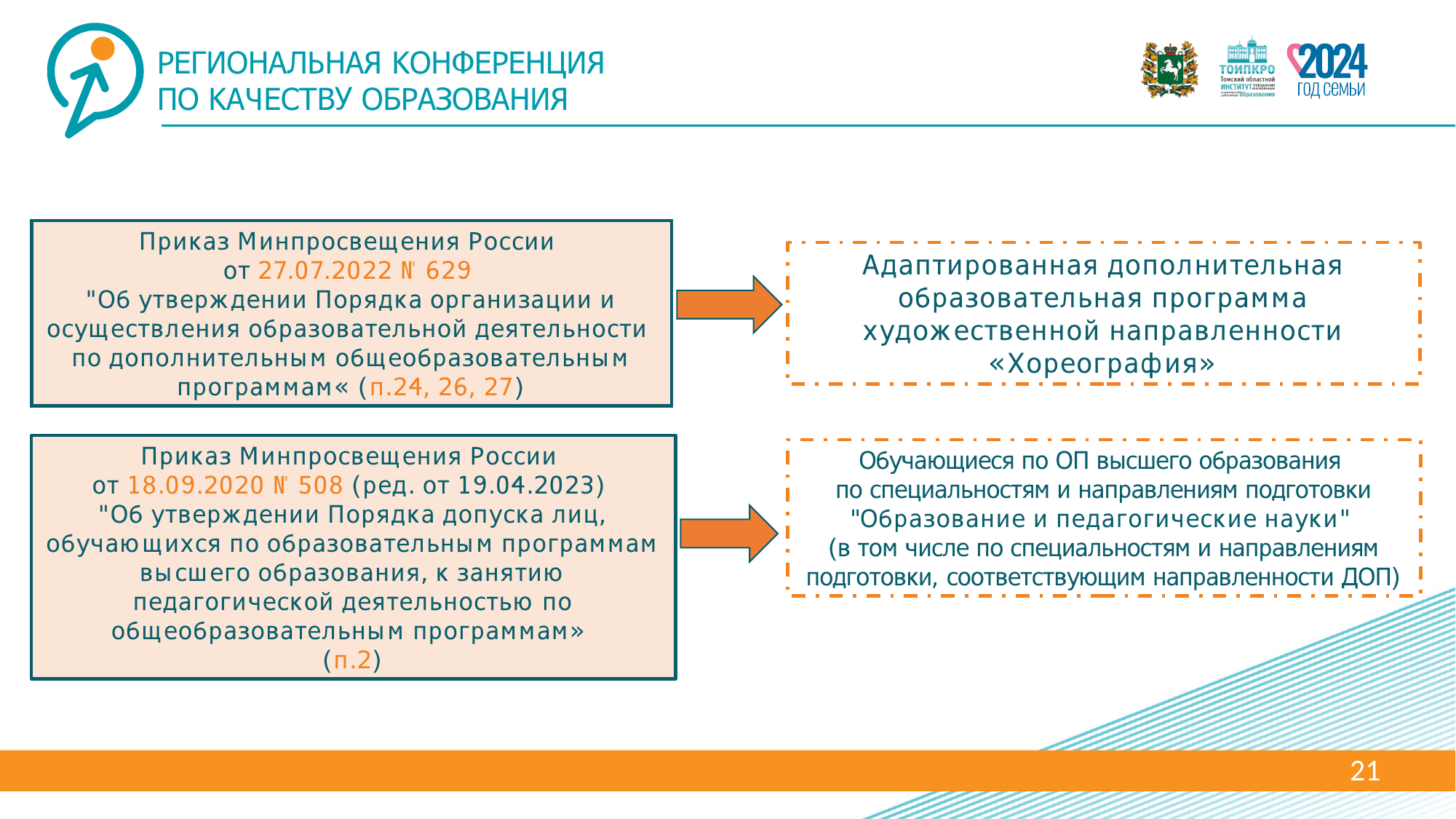

Приказ Минпросвещения России
от 27.07.2022 № 629
"Об утверждении Порядка организации и осуществления образовательной деятельности
по дополнительным общеобразовательным программам« (п.24, 26, 27)
Адаптированная дополнительная образовательная программа художественной направленности «Хореография»

Приказ Минпросвещения России
от 18.09.2020 № 508 (ред. от 19.04.2023)
"Об утверждении Порядка допуска лиц, обучающихся по образовательным программам высшего образования, к занятию педагогической деятельностью по общеобразовательным программам»
(п.2)
Обучающиеся по ОП высшего образования
по специальностям и направлениям подготовки "Образование и педагогические науки"
(в том числе по специальностям и направлениям подготовки, соответствующим направленности ДОП)